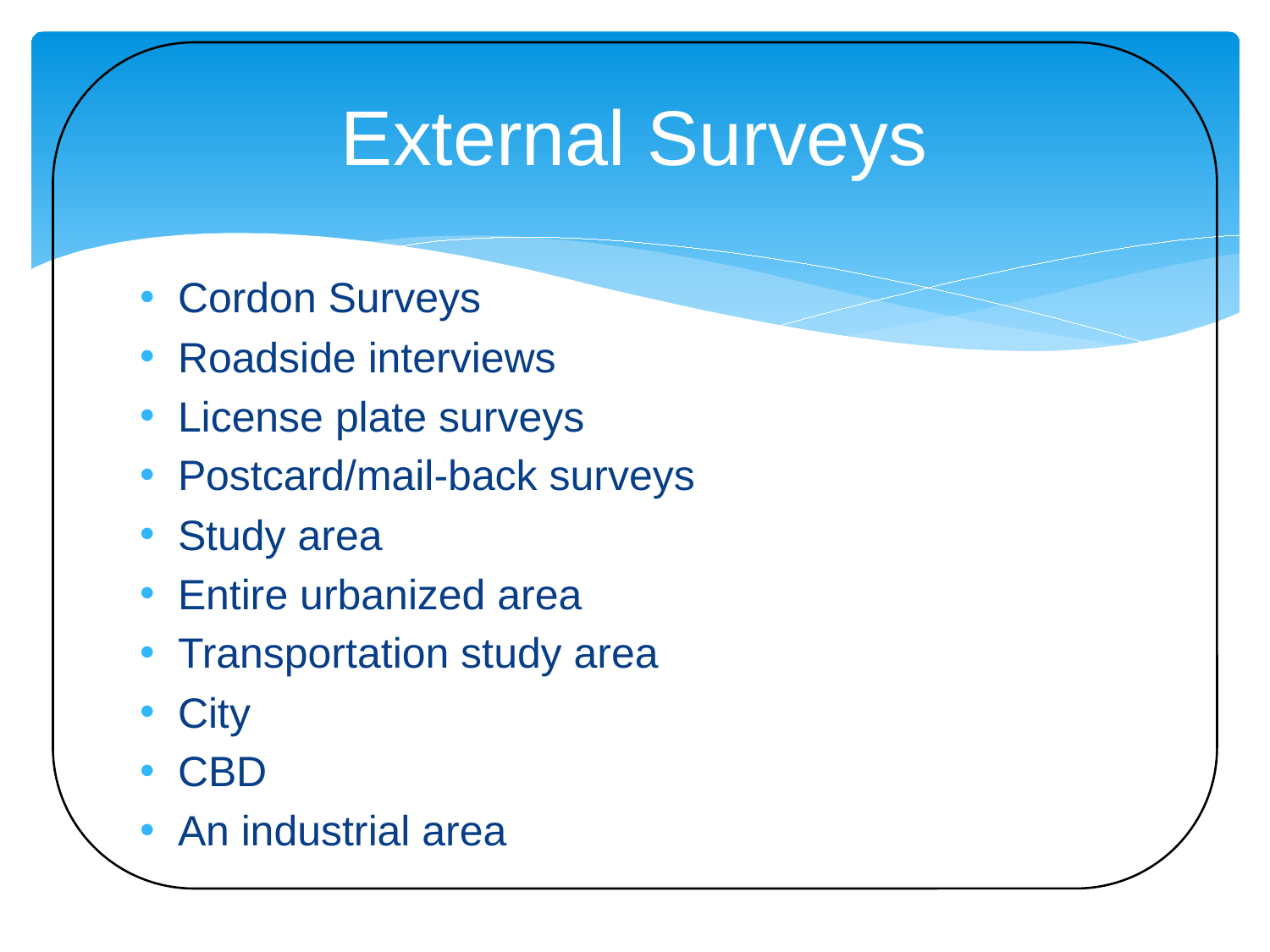

# External Surveys
Cordon Surveys
Roadside interviews
License plate surveys
Postcard/mail-back surveys
Study area
Entire urbanized area
Transportation study area
City
CBD
An industrial area